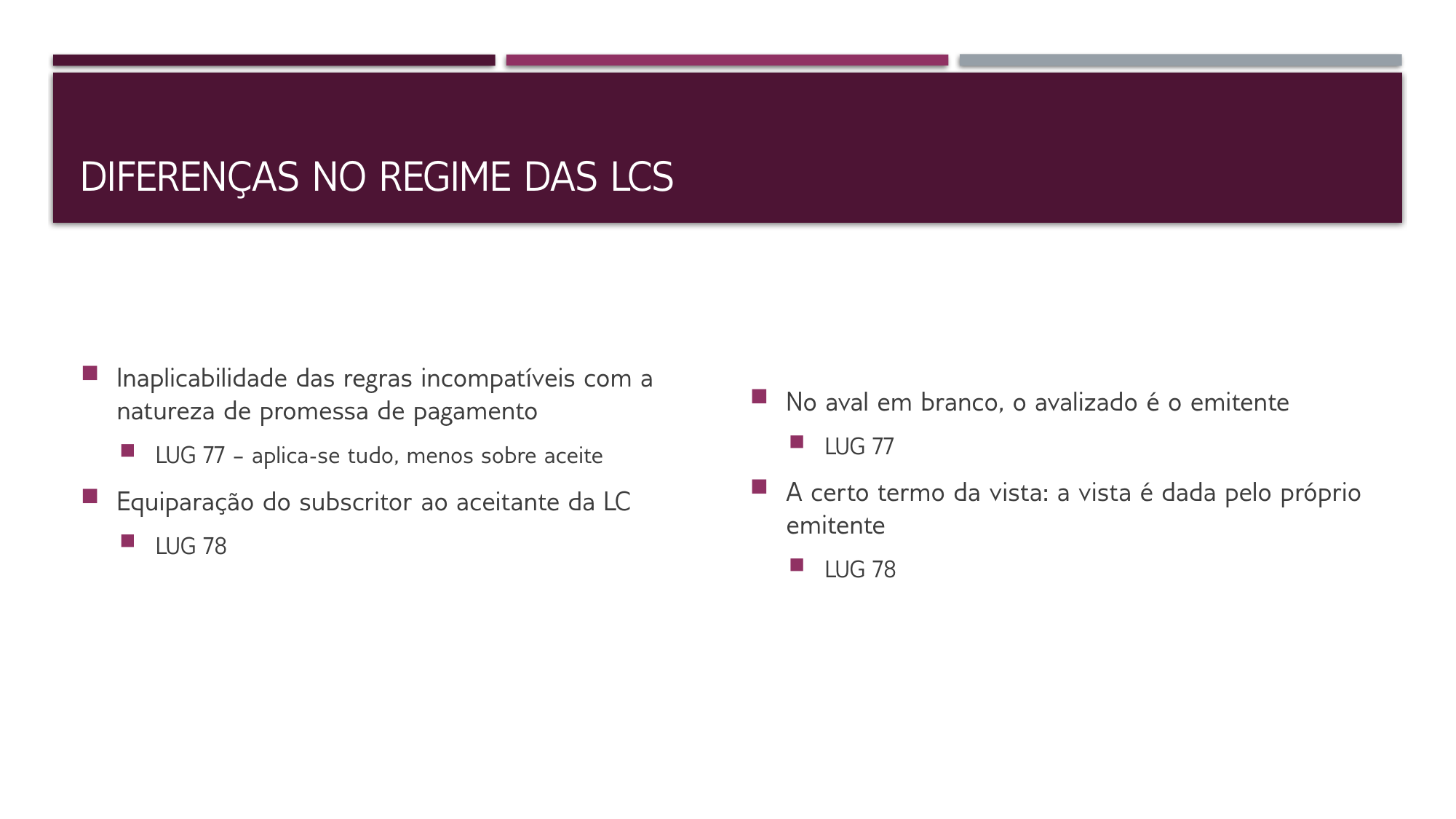

# DIFERENÇAS NO REGIME DAS LCS
Inaplicabilidade das regras incompatíveis com a natureza de promessa de pagamento
LUG 77 – aplica-se tudo, menos sobre aceite
Equiparação do subscritor ao aceitante da LC
LUG 78

No aval em branco, o avalizado é o emitente
LUG 77
A certo termo da vista: a vista é dada pelo próprio emitente
LUG 78